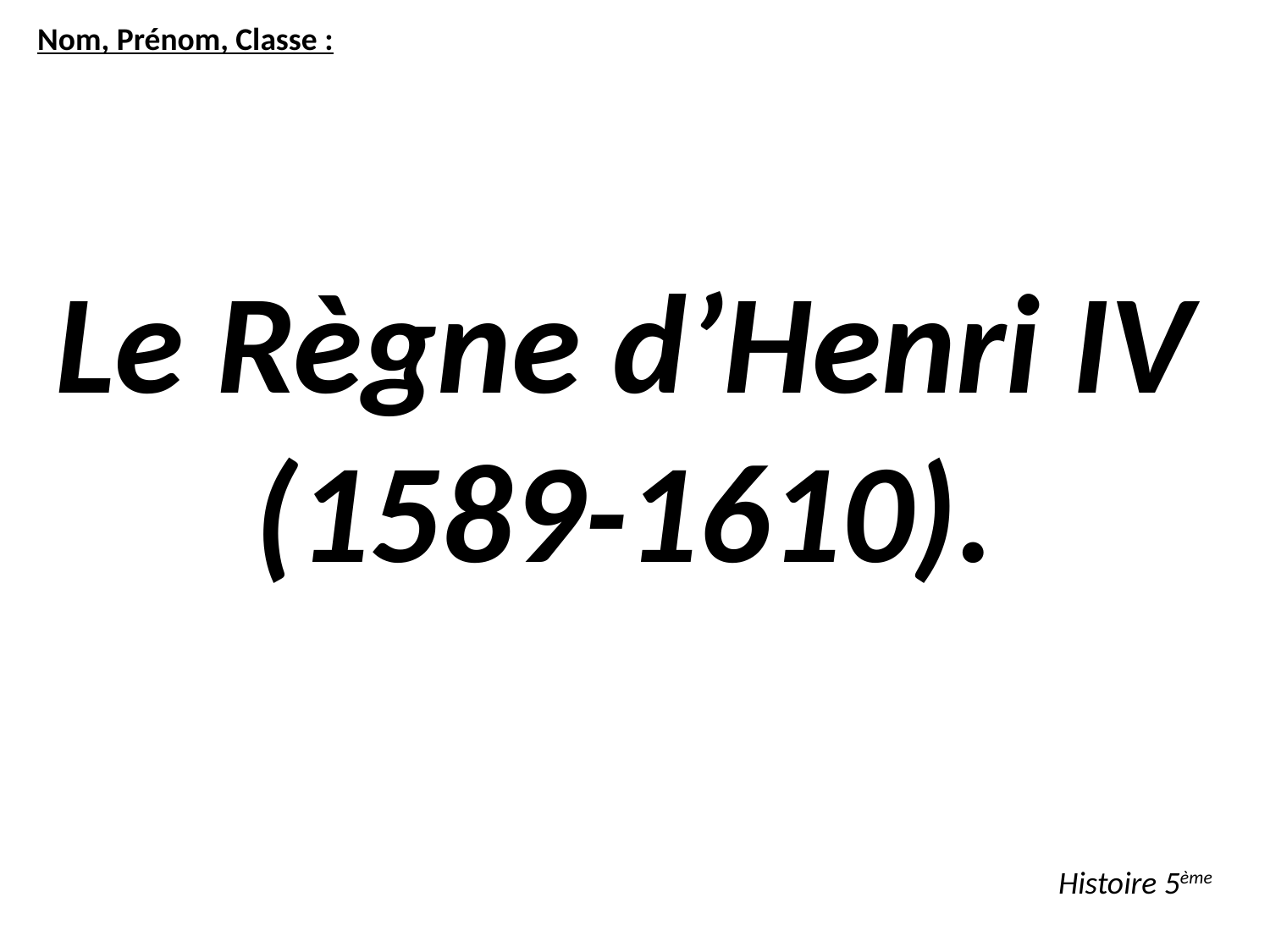

Nom, Prénom, Classe :
Le Règne d’Henri IV (1589-1610).
Histoire 5ème